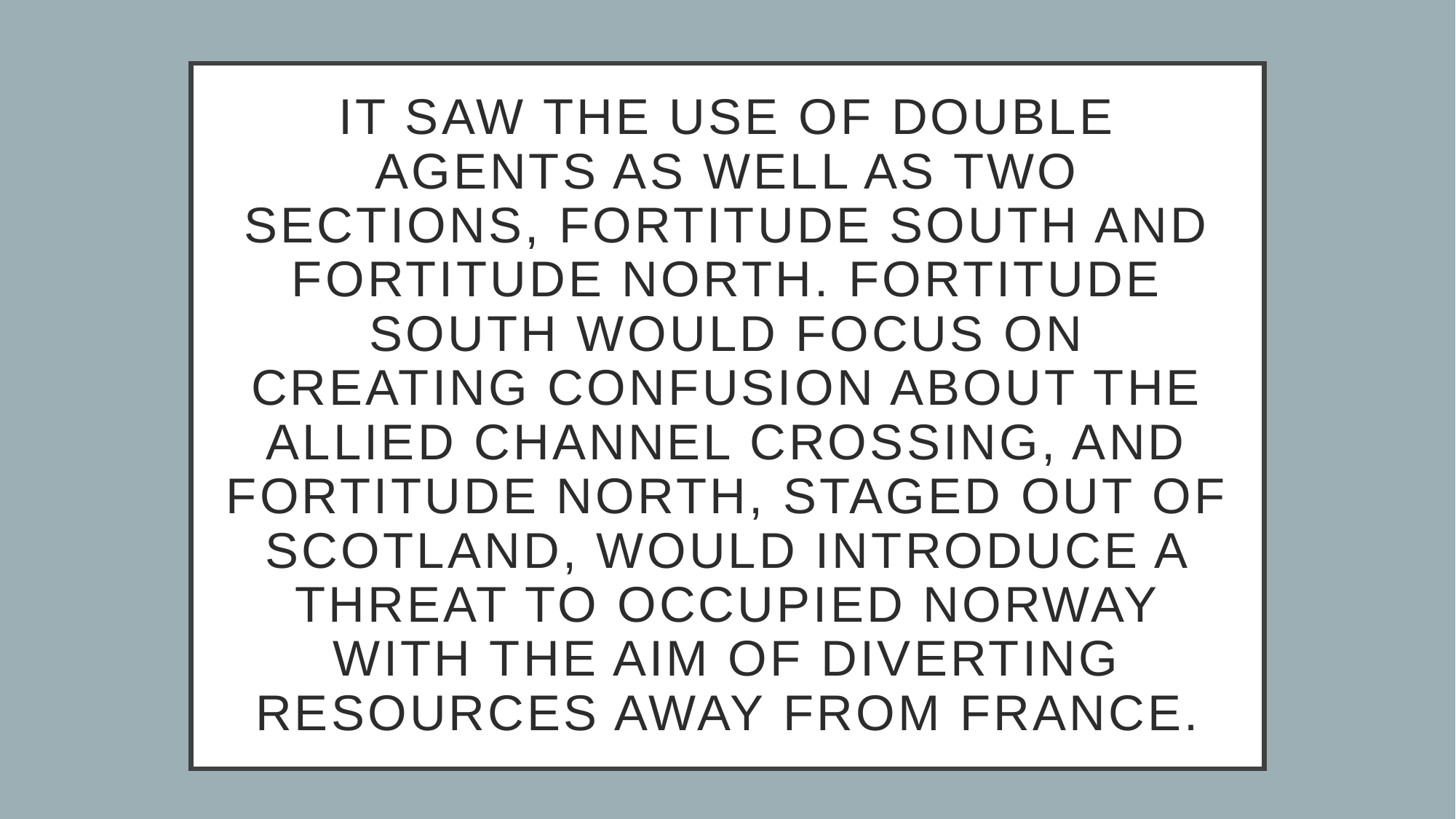

# It saw the use of double agents as well as two sections, Fortitude South and Fortitude North. Fortitude South would focus on creating confusion about the Allied Channel crossing, and Fortitude North, staged out of Scotland, would introduce a threat to occupied Norway with the aim of diverting resources away from France.